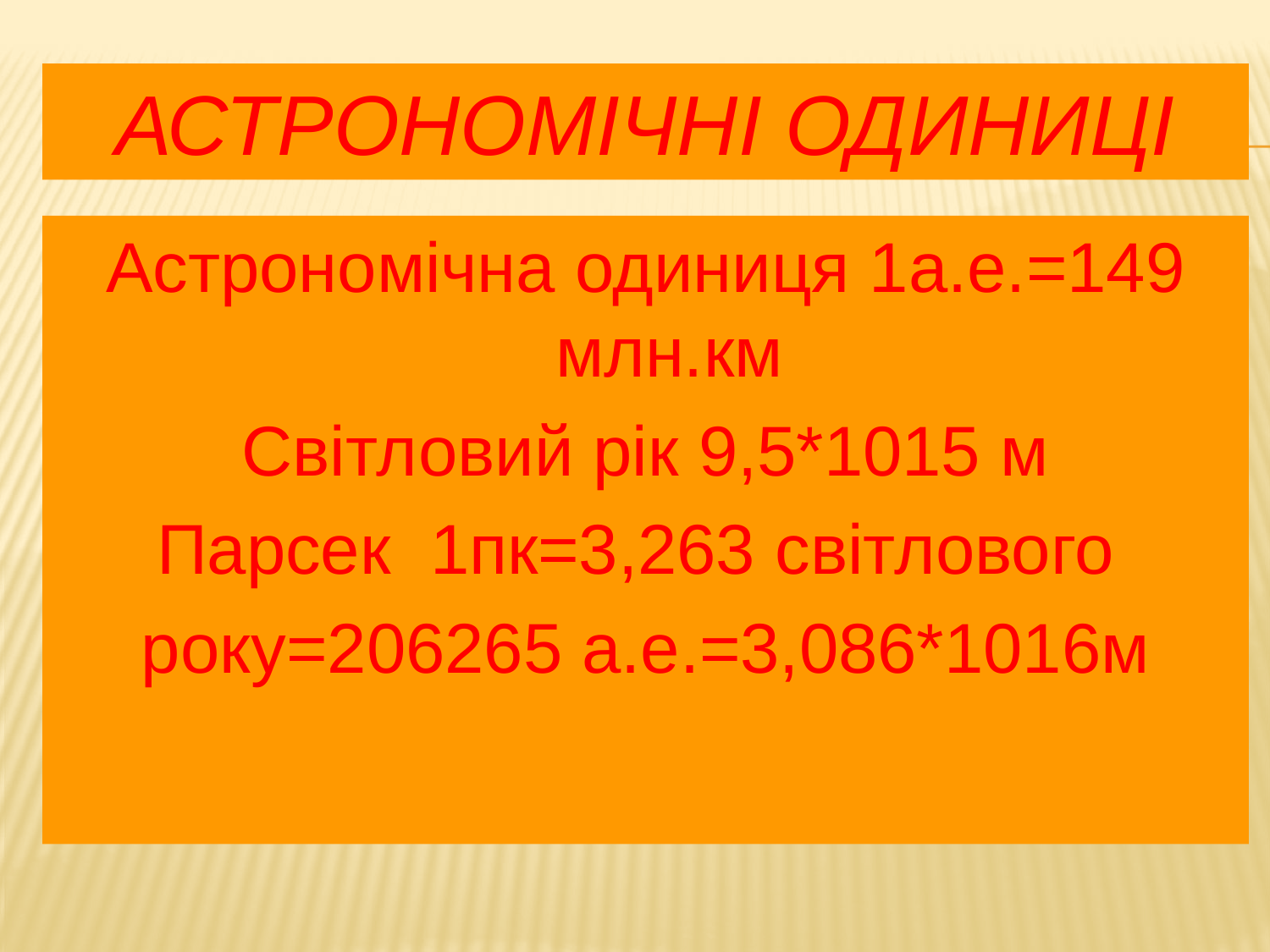

# Астрономічні одиниці
Астрономічна одиниця 1а.е.=149 млн.км
Світловий рік 9,5*1015 м
Парсек  1пк=3,263 світлового
року=206265 а.е.=3,086*1016м